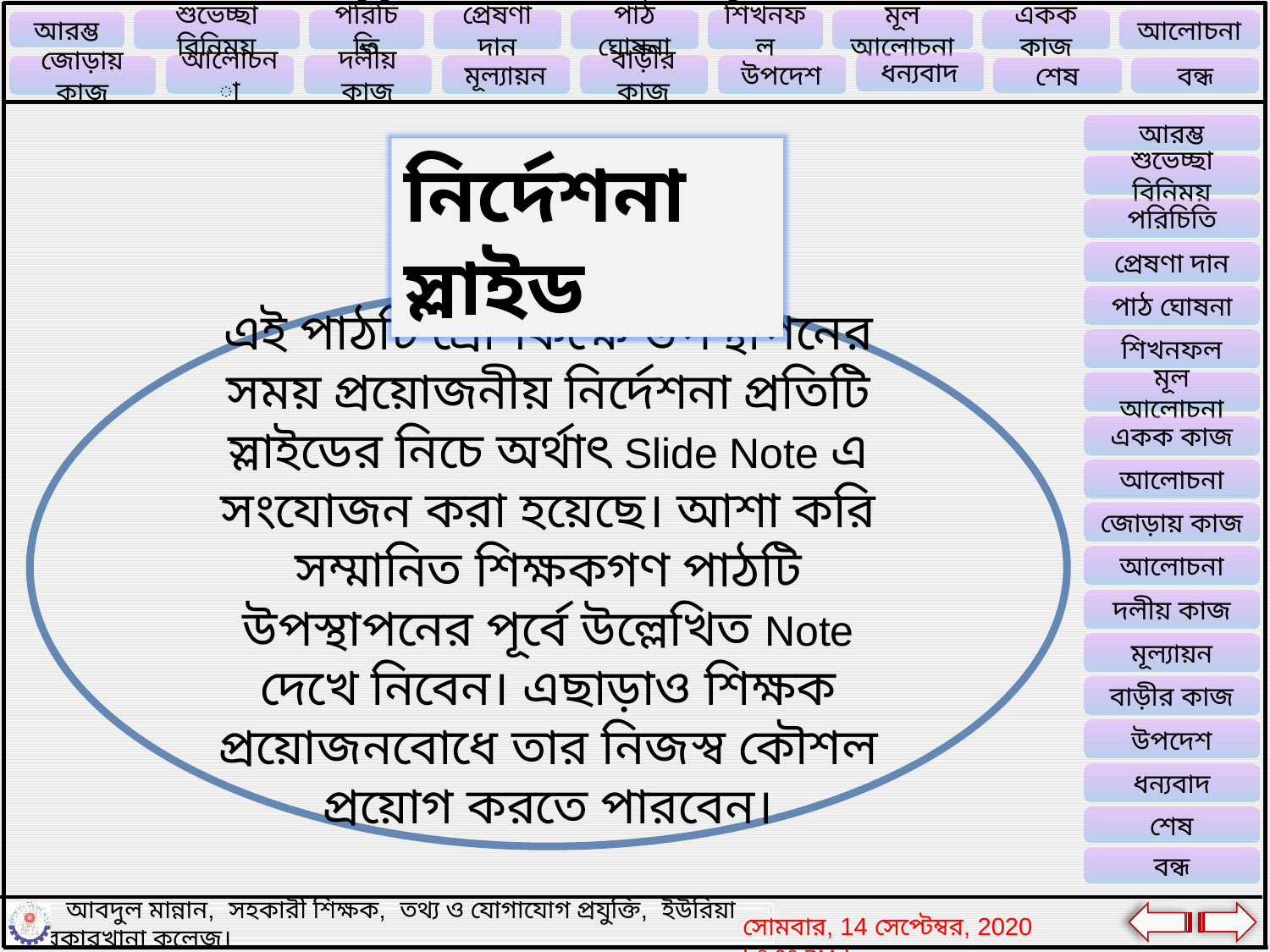

আরম্ভ
নির্দেশনা স্লাইড
শুভেচ্ছা বিনিময়
পরিচিতি
প্রেষণা দান
পাঠ ঘোষনা

এই পাঠটি শ্রেণিকক্ষে উপস্থাপনের সময় প্রয়োজনীয় নির্দেশনা প্রতিটি স্লাইডের নিচে অর্থাৎ Slide Note এ সংযোজন করা হয়েছে। আশা করি সম্মানিত শিক্ষকগণ পাঠটি উপস্থাপনের পূর্বে উল্লেখিত Note দেখে নিবেন। এছাড়াও শিক্ষক প্রয়োজনবোধে তার নিজস্ব কৌশল প্রয়োগ করতে পারবেন।

শিখনফল
মূল আলোচনা
একক কাজ
আলোচনা
জোড়ায় কাজ
আলোচনা
দলীয় কাজ
মূল্যায়ন
বাড়ীর কাজ
উপদেশ
ধন্যবাদ
শেষ
বন্ধ